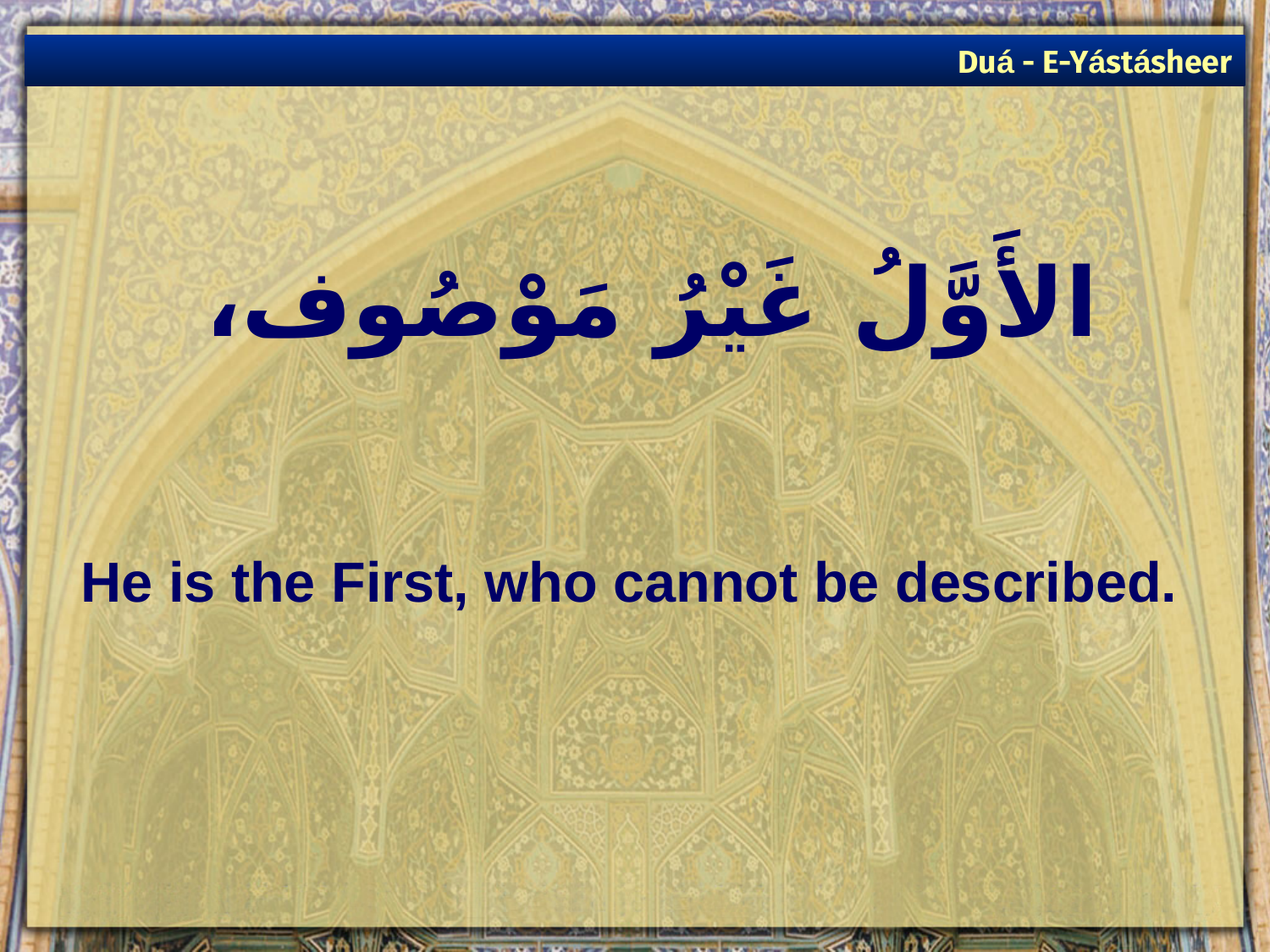

Duá - E-Yástásheer
# الأَوَّلُ غَيْرُ مَوْصُوف،
He is the First, who cannot be described.